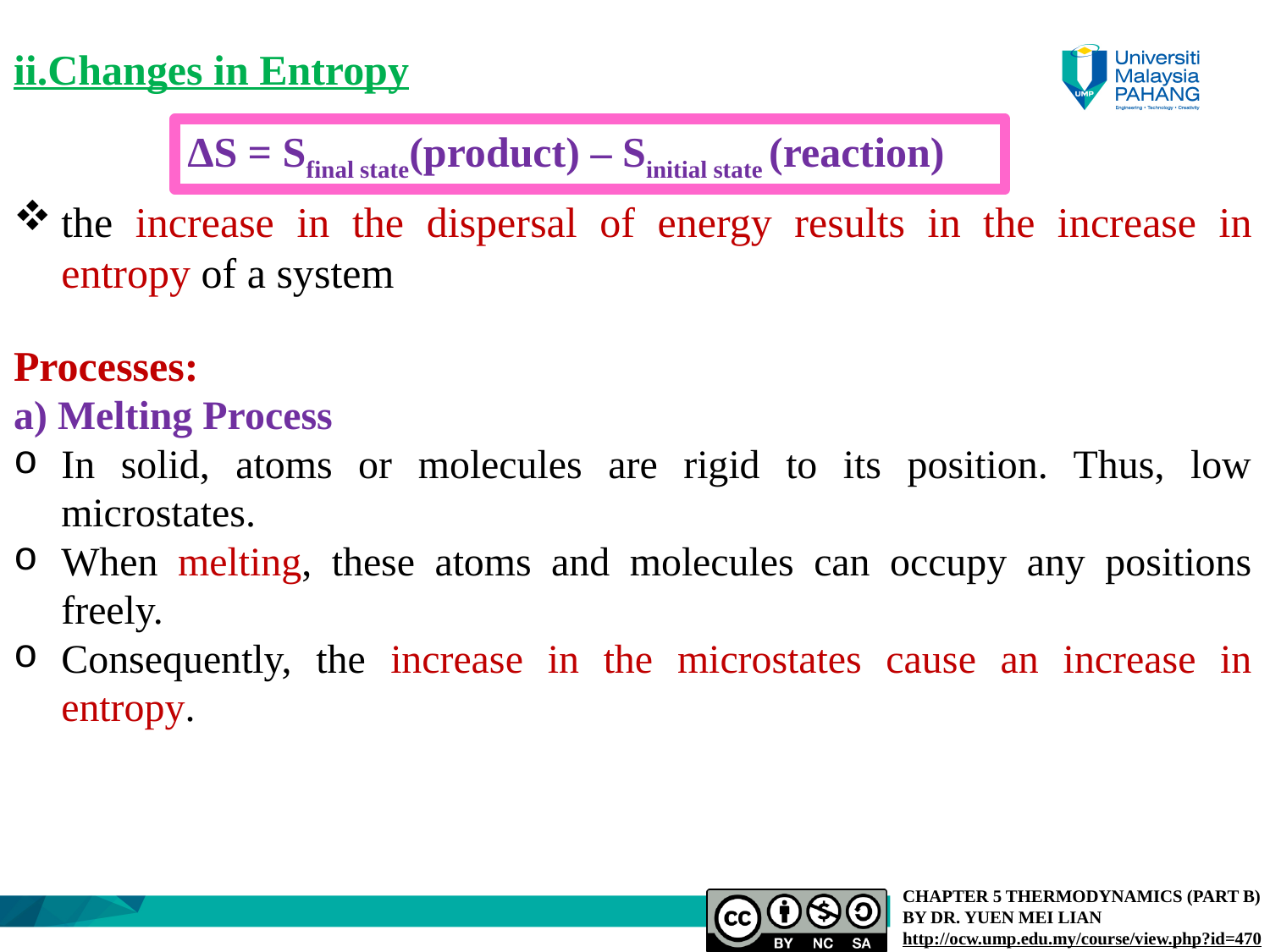

ii.Changes in Entropy

the increase in the dispersal of energy results in the increase in entropy of a system

Processes:
a) Melting Process
In solid, atoms or molecules are rigid to its position. Thus, low microstates.
When melting, these atoms and molecules can occupy any positions freely.
Consequently, the increase in the microstates cause an increase in entropy.
ΔS = Sfinal state(product) – Sinitial state (reaction)